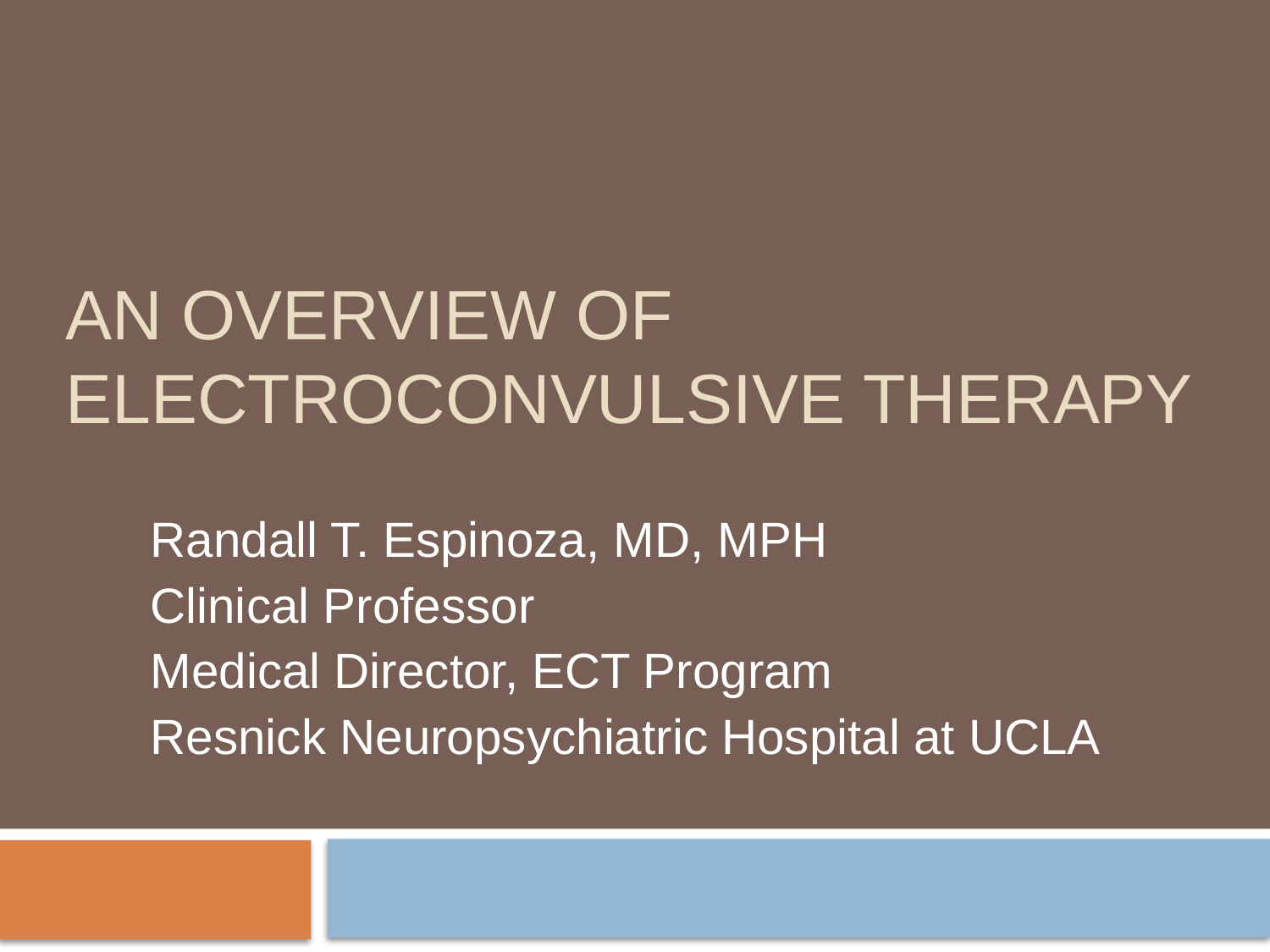

# An Overview of Electroconvulsive Therapy
Randall T. Espinoza, MD, MPH
Clinical Professor
Medical Director, ECT Program
Resnick Neuropsychiatric Hospital at UCLA